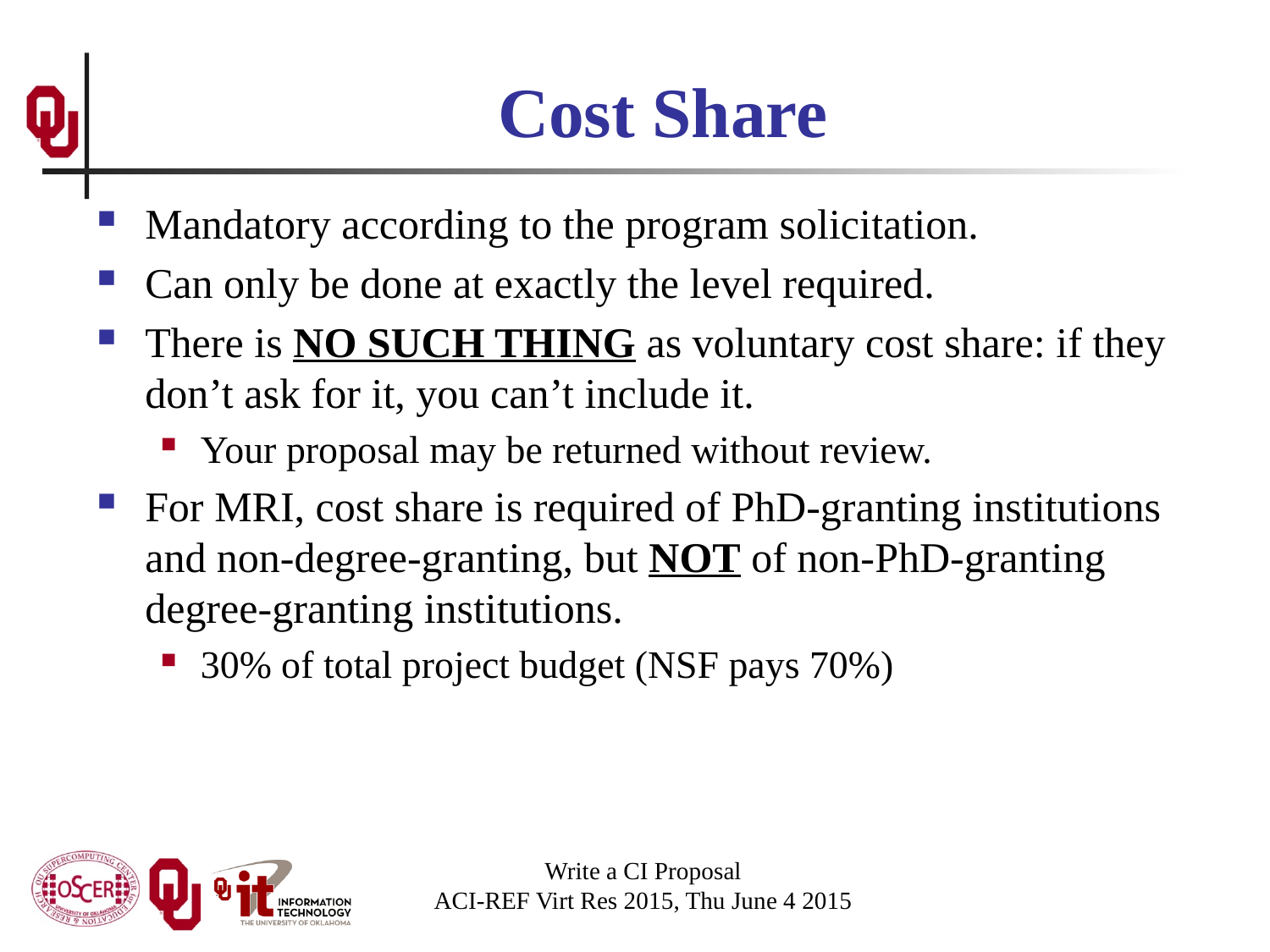

# Cost Share
Mandatory according to the program solicitation.
Can only be done at exactly the level required.
There is NO SUCH THING as voluntary cost share: if they don’t ask for it, you can’t include it.
Your proposal may be returned without review.
For MRI, cost share is required of PhD-granting institutions and non-degree-granting, but NOT of non-PhD-granting degree-granting institutions.
30% of total project budget (NSF pays 70%)
Write a CI Proposal
ACI-REF Virt Res 2015, Thu June 4 2015